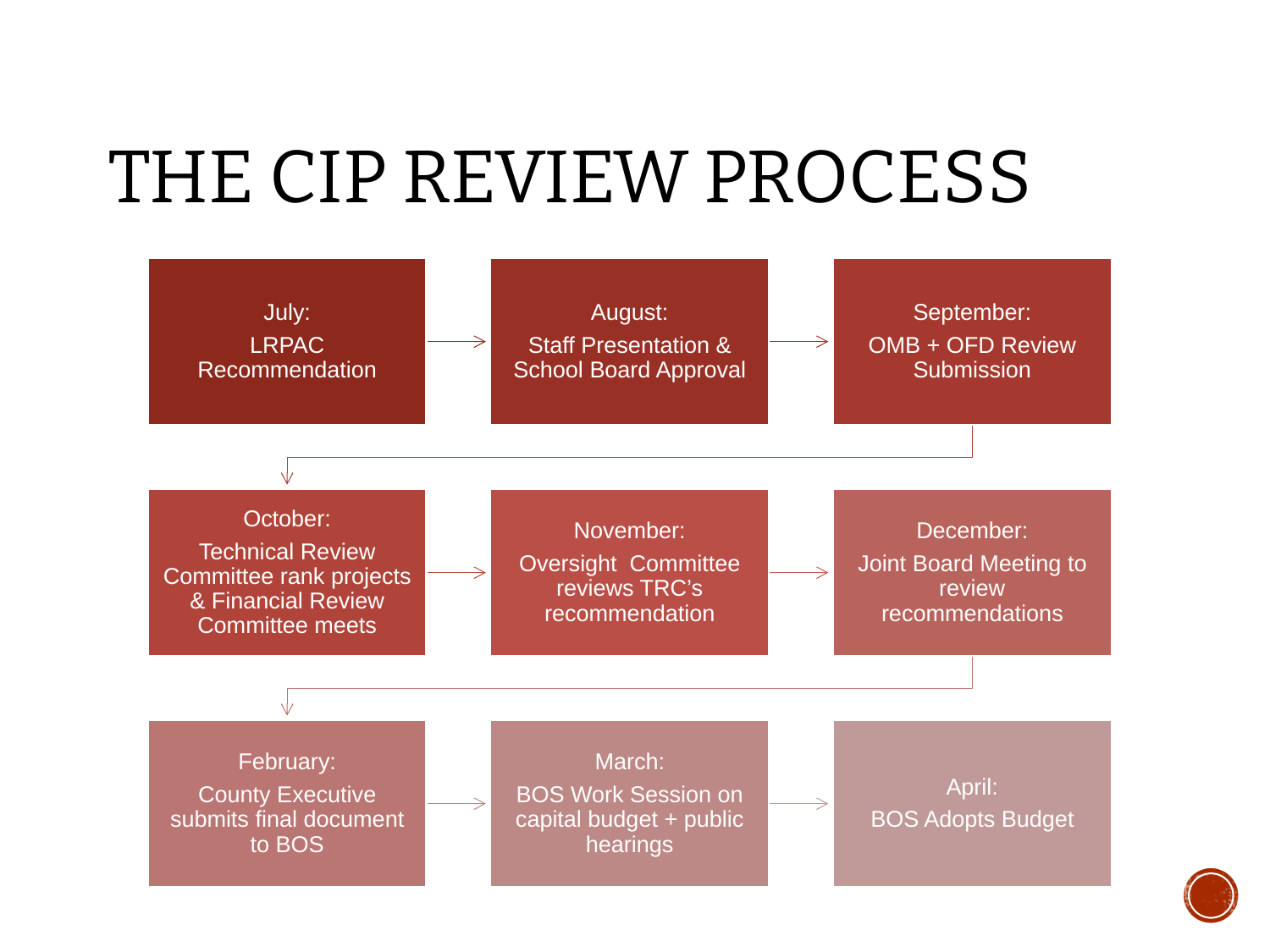

# The CIP Review Process

July:
LRPAC Recommendation

August:
Staff Presentation & School Board Approval

September:
OMB + OFD Review Submission

October:
Technical Review Committee rank projects & Financial Review Committee meets

November:
Oversight  Committee reviews TRC’s recommendation

December:
Joint Board Meeting to review recommendations

February:
County Executive submits final document to BOS

March:
BOS Work Session on capital budget + public hearings
April:
BOS Adopts Budget